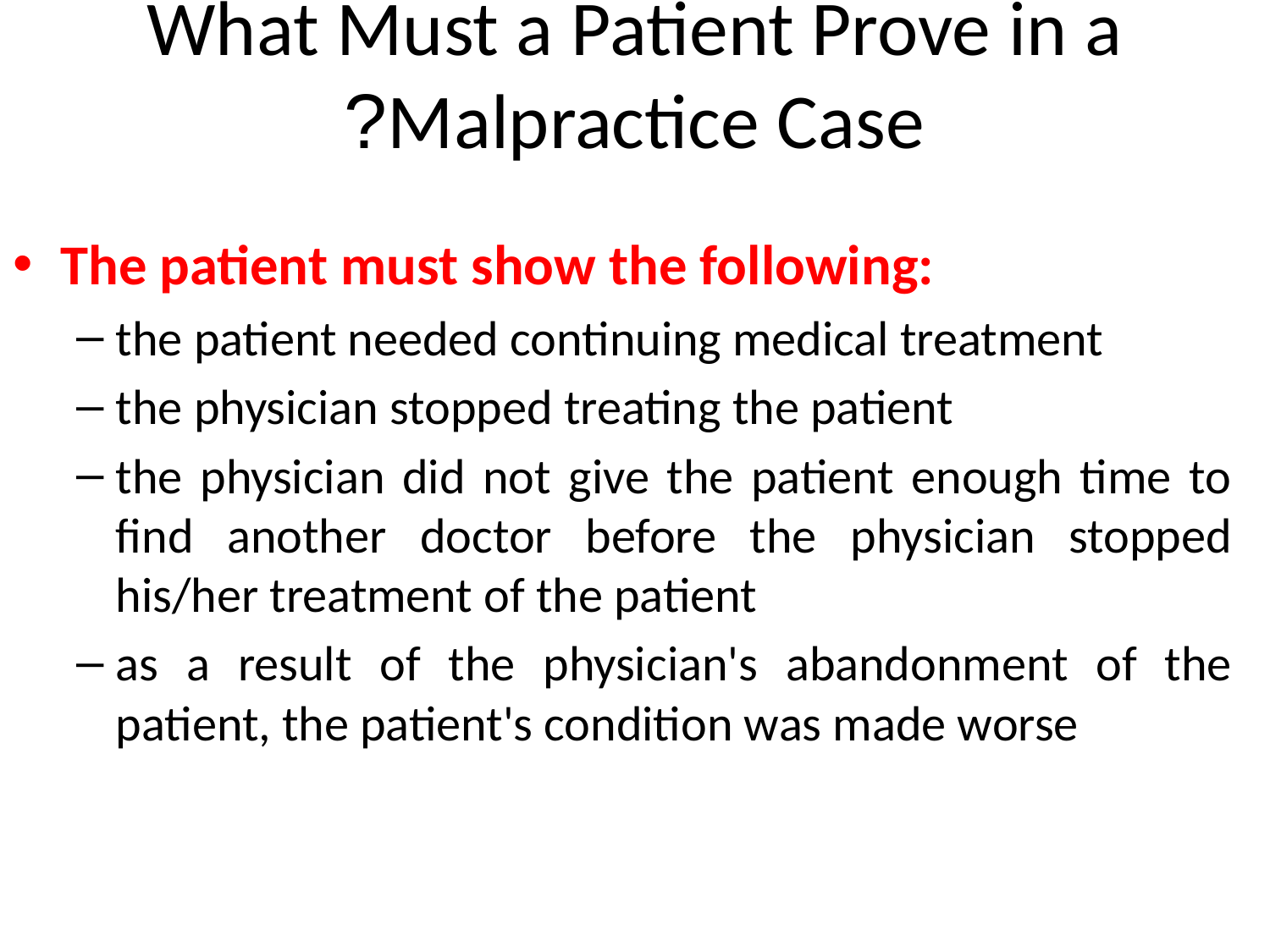

# What Must a Patient Prove in a Malpractice Case?
The patient must show the following:
the patient needed continuing medical treatment
the physician stopped treating the patient
the physician did not give the patient enough time to find another doctor before the physician stopped his/her treatment of the patient
as a result of the physician's abandonment of the patient, the patient's condition was made worse